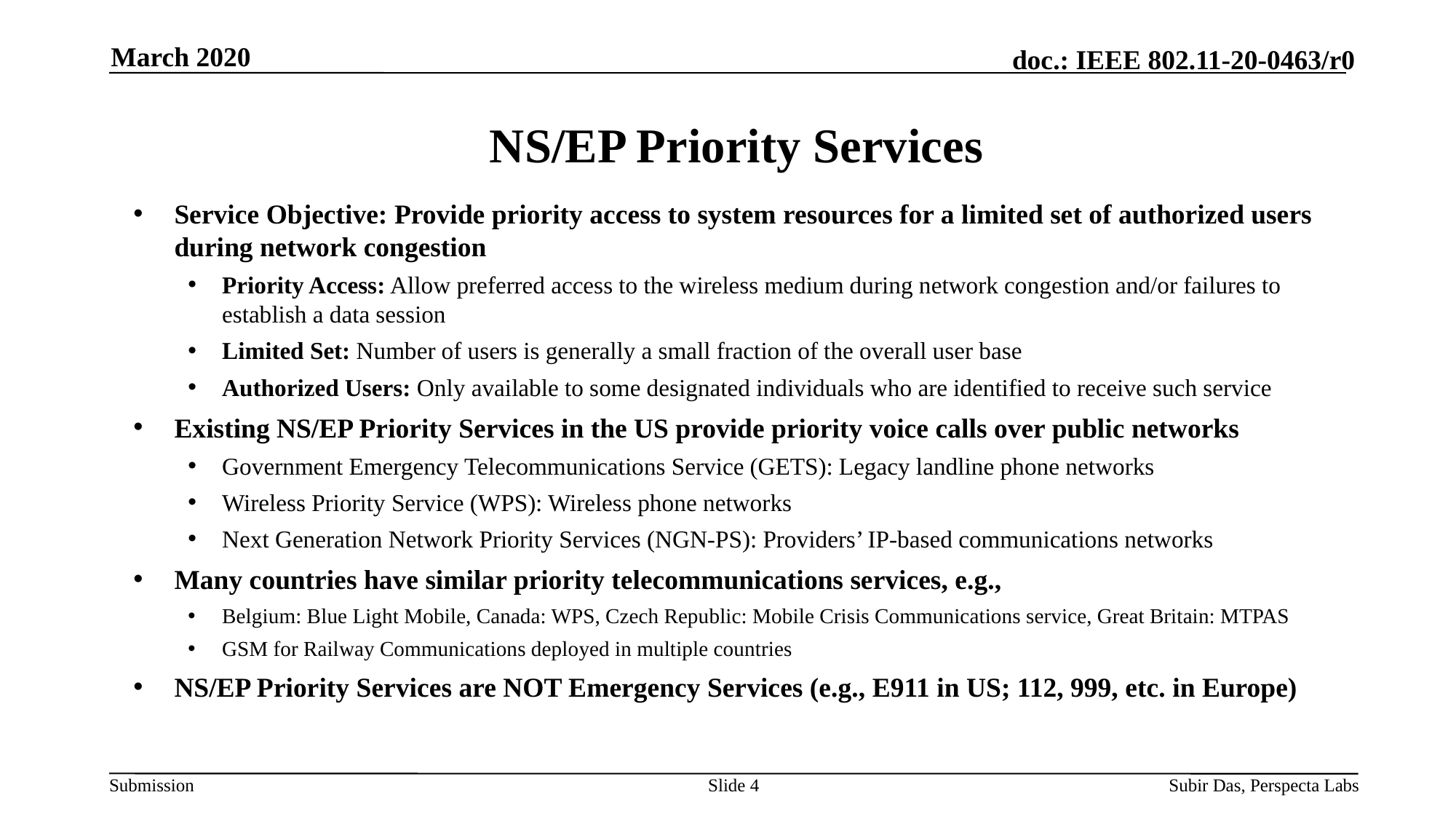

March 2020
# NS/EP Priority Services
Service Objective: Provide priority access to system resources for a limited set of authorized users during network congestion
Priority Access: Allow preferred access to the wireless medium during network congestion and/or failures to establish a data session
Limited Set: Number of users is generally a small fraction of the overall user base
Authorized Users: Only available to some designated individuals who are identified to receive such service
Existing NS/EP Priority Services in the US provide priority voice calls over public networks
Government Emergency Telecommunications Service (GETS): Legacy landline phone networks
Wireless Priority Service (WPS): Wireless phone networks
Next Generation Network Priority Services (NGN-PS): Providers’ IP-based communications networks
Many countries have similar priority telecommunications services, e.g.,
Belgium: Blue Light Mobile, Canada: WPS, Czech Republic: Mobile Crisis Communications service, Great Britain: MTPAS
GSM for Railway Communications deployed in multiple countries
NS/EP Priority Services are NOT Emergency Services (e.g., E911 in US; 112, 999, etc. in Europe)
Slide 4
Subir Das, Perspecta Labs